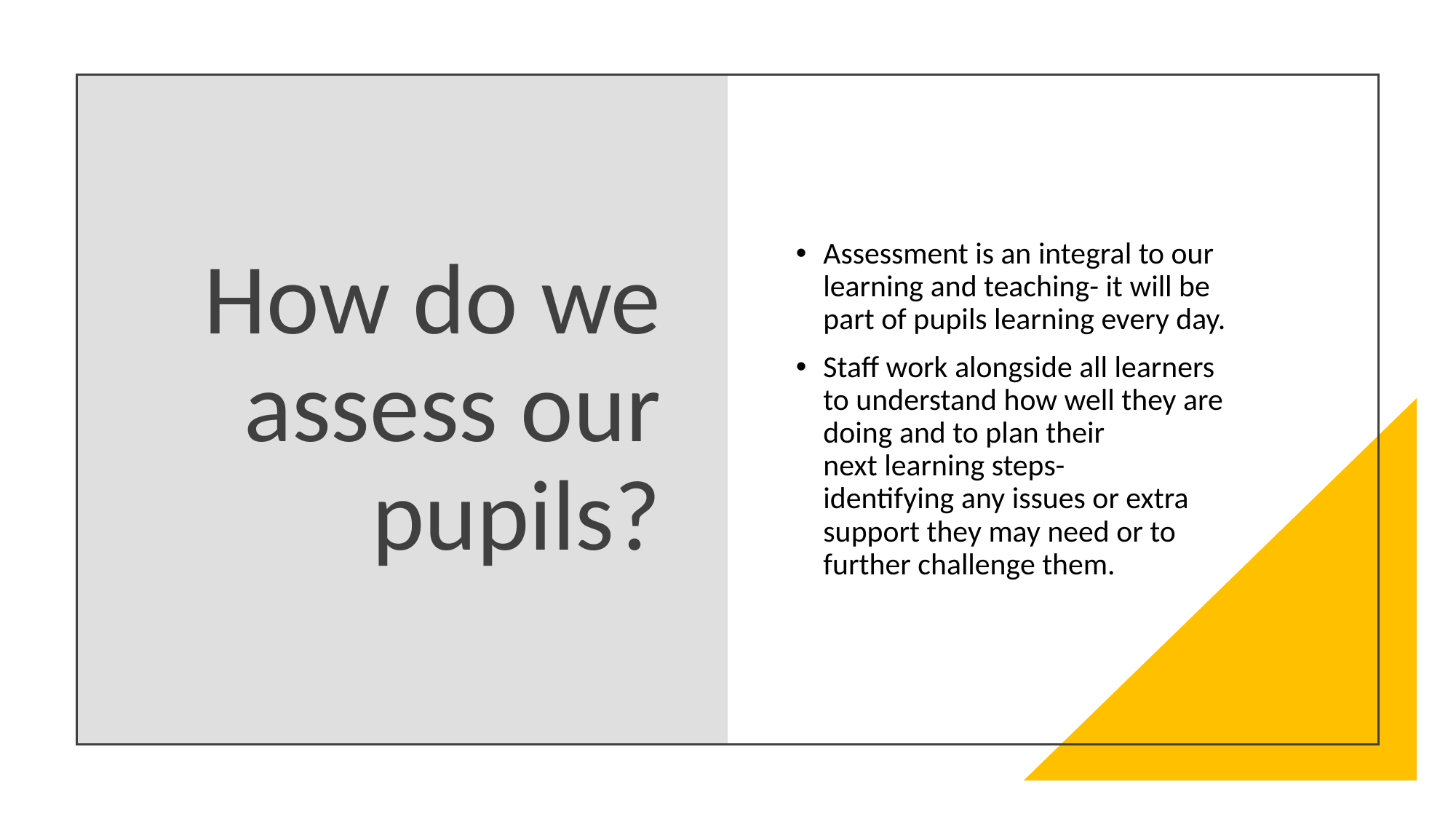

# How do we assess our pupils?
Assessment is an integral to our learning and teaching- it will be part of pupils learning every day.
Staff work alongside all learners to understand how well they are doing and to plan their next learning steps- identifying any issues or extra support they may need or to further challenge them.